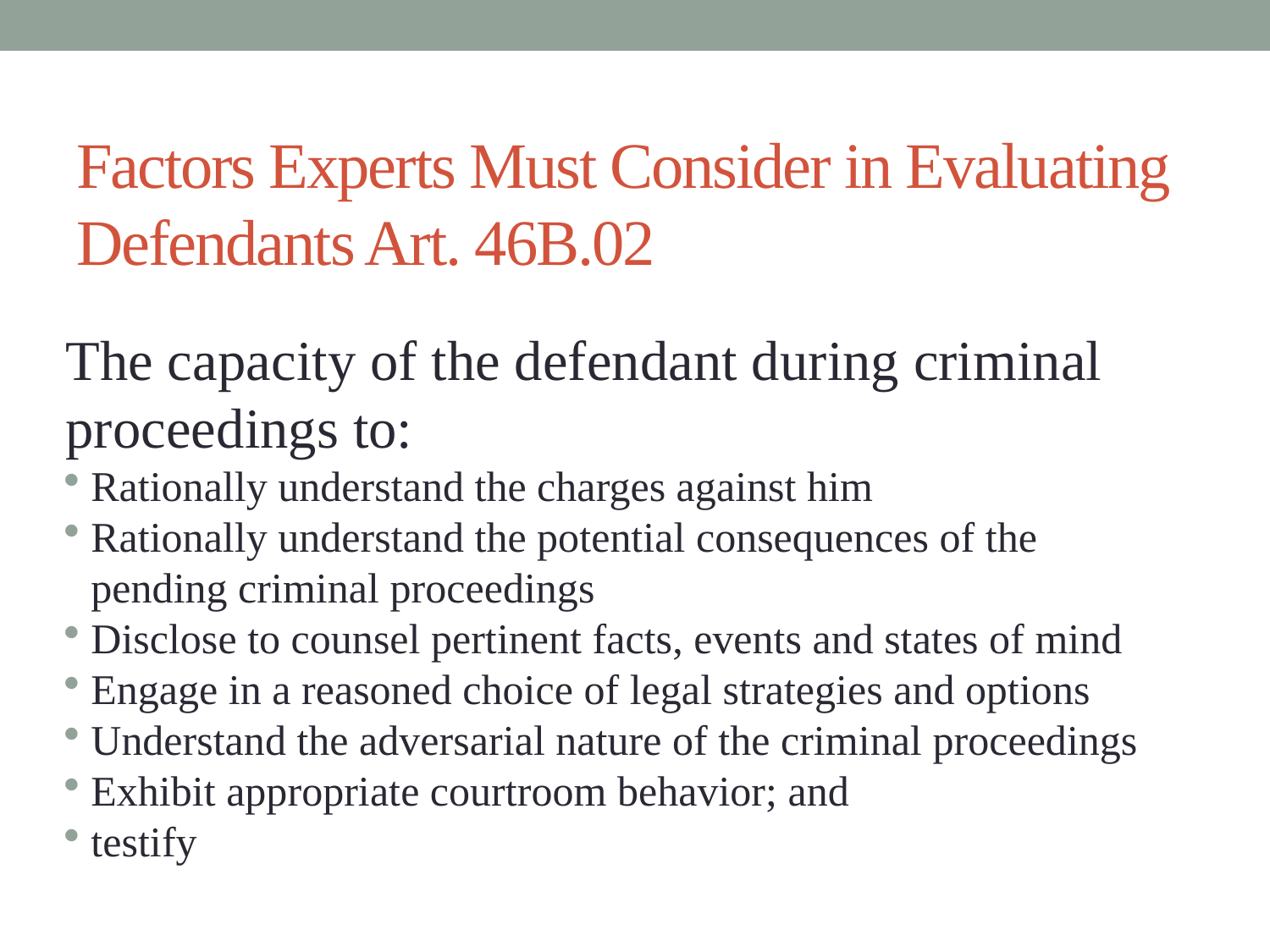

# Factors Experts Must Consider in Evaluating Defendants Art. 46B.02
The capacity of the defendant during criminal proceedings to:
Rationally understand the charges against him
Rationally understand the potential consequences of the pending criminal proceedings
Disclose to counsel pertinent facts, events and states of mind
Engage in a reasoned choice of legal strategies and options
Understand the adversarial nature of the criminal proceedings
Exhibit appropriate courtroom behavior; and
testify